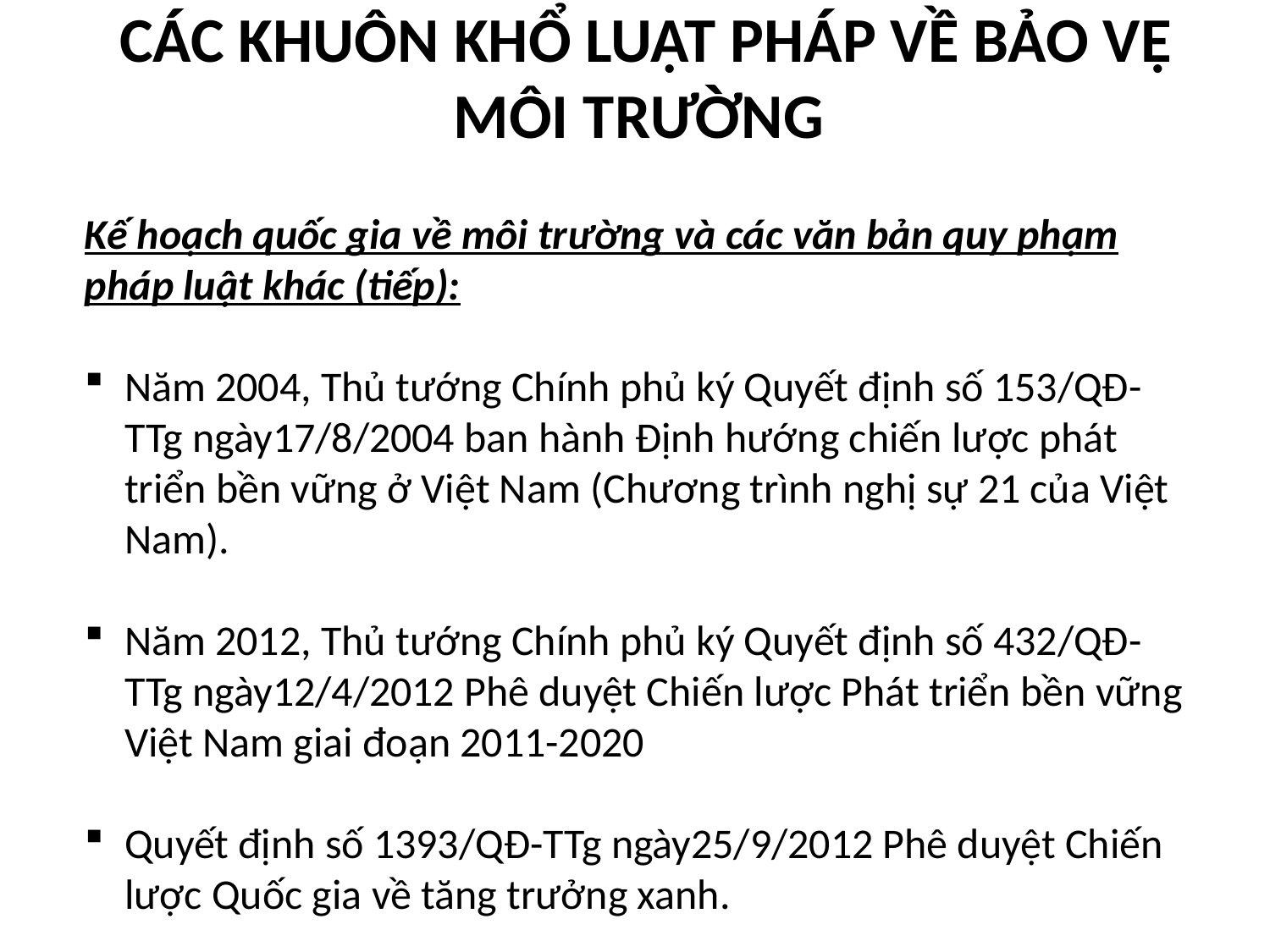

# CÁC KHUÔN KHỔ LUẬT PHÁP VỀ BẢO VỆ MÔI TRƯỜNG
Kế hoạch quốc gia về môi trường và các văn bản quy phạm pháp luật khác (tiếp):

Năm 2004, Thủ tướng Chính phủ ký Quyết định số 153/QĐ-TTg ngày17/8/2004 ban hành Định hướng chiến lược phát triển bền vững ở Việt Nam (Chương trình nghị sự 21 của Việt Nam).

Năm 2012, Thủ tướng Chính phủ ký Quyết định số 432/QĐ-TTg ngày12/4/2012 Phê duyệt Chiến lược Phát triển bền vững Việt Nam giai đoạn 2011-2020

Quyết định số 1393/QĐ-TTg ngày25/9/2012 Phê duyệt Chiến lược Quốc gia về tăng trưởng xanh.